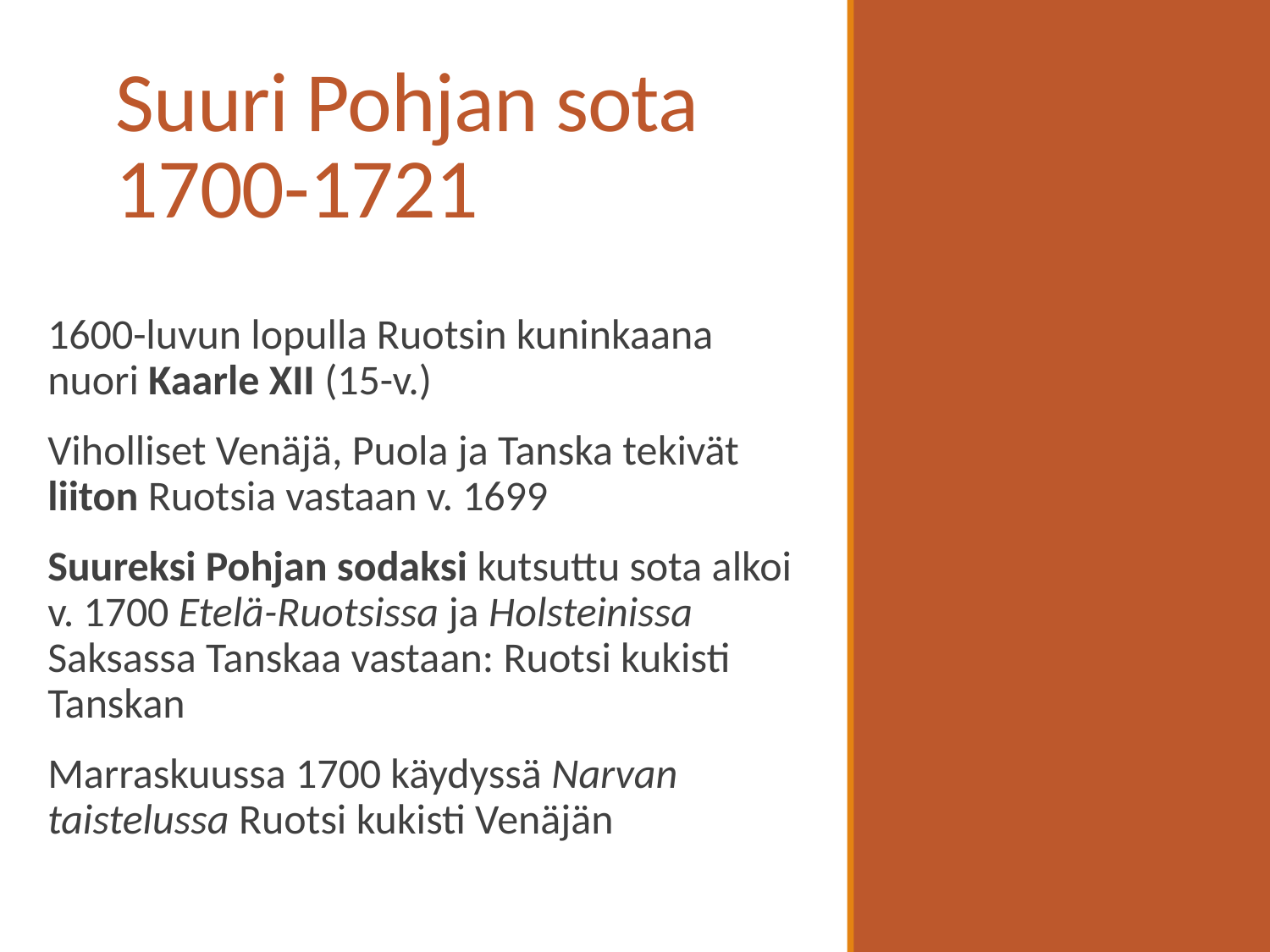

# Suuri Pohjan sota 1700-1721

1600-luvun lopulla Ruotsin kuninkaana nuori Kaarle XII (15-v.)
Viholliset Venäjä, Puola ja Tanska tekivät liiton Ruotsia vastaan v. 1699
Suureksi Pohjan sodaksi kutsuttu sota alkoi v. 1700 Etelä-Ruotsissa ja Holsteinissa Saksassa Tanskaa vastaan: Ruotsi kukisti Tanskan
Marraskuussa 1700 käydyssä Narvan taistelussa Ruotsi kukisti Venäjän